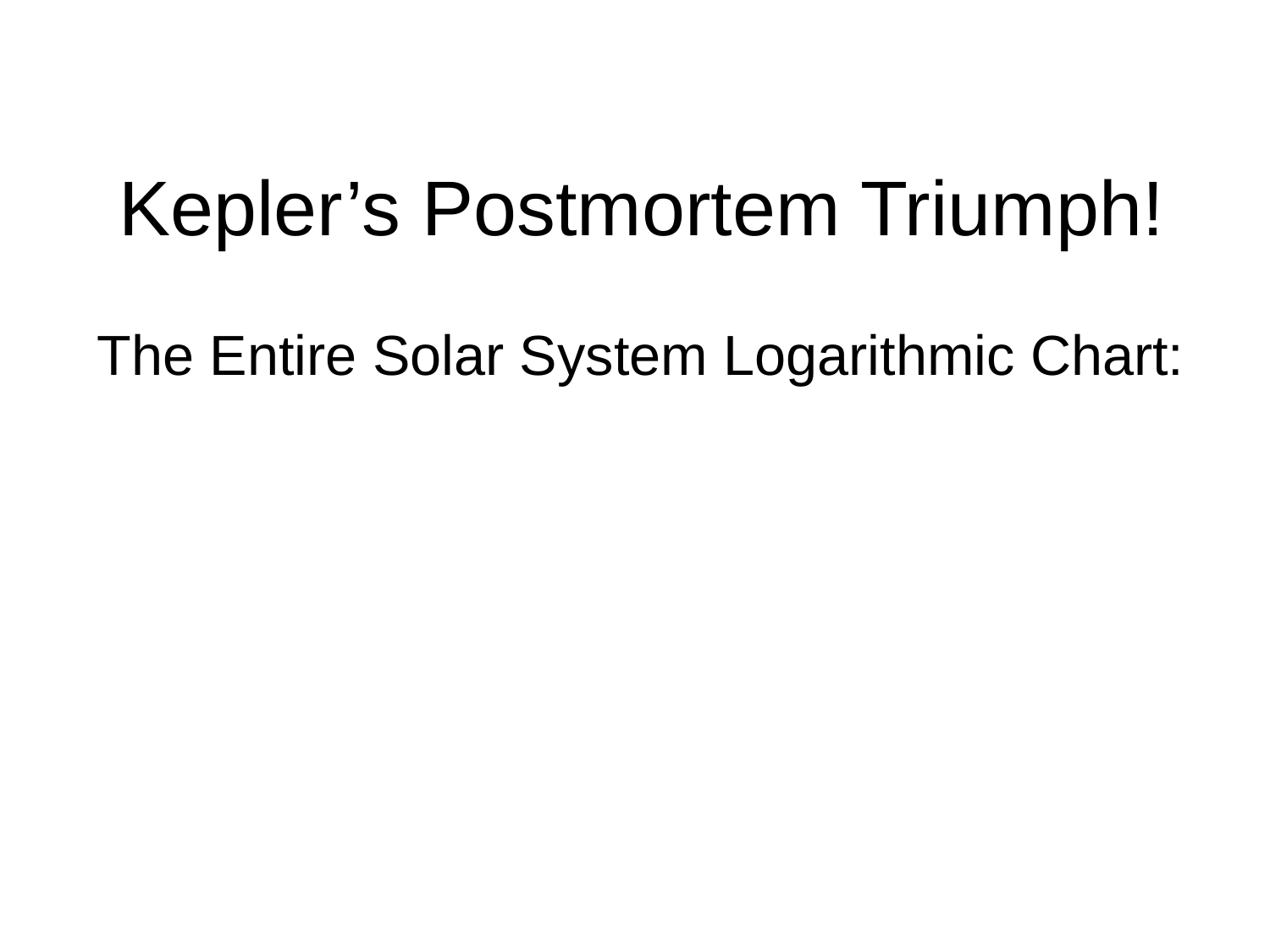

Kepler’s Postmortem Triumph!

The Entire Solar System Logarithmic Chart: